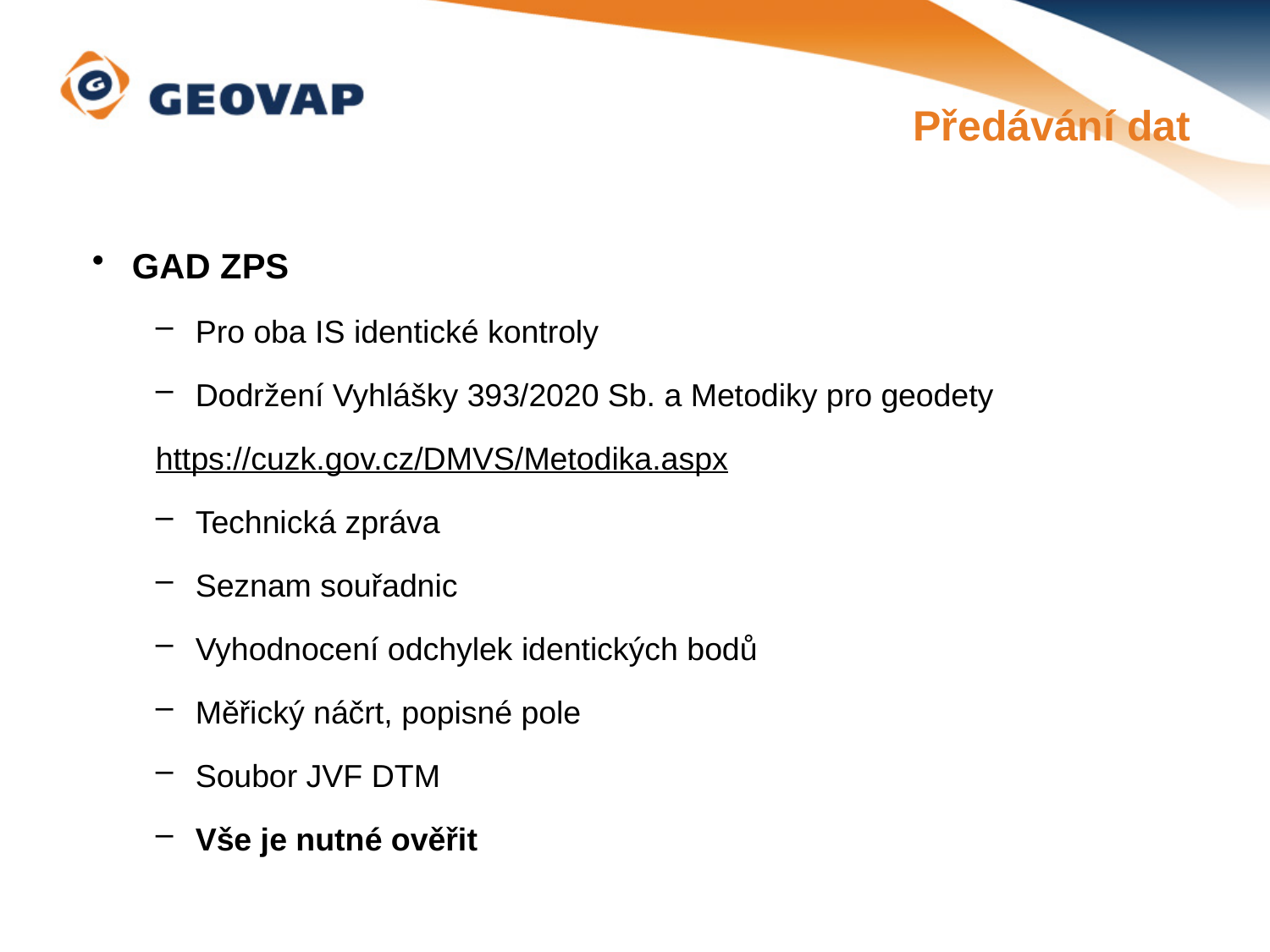

Předávání dat
GAD ZPS
Pro oba IS identické kontroly
Dodržení Vyhlášky 393/2020 Sb. a Metodiky pro geodety
https://cuzk.gov.cz/DMVS/Metodika.aspx
Technická zpráva
Seznam souřadnic
Vyhodnocení odchylek identických bodů
Měřický náčrt, popisné pole
Soubor JVF DTM
Vše je nutné ověřit